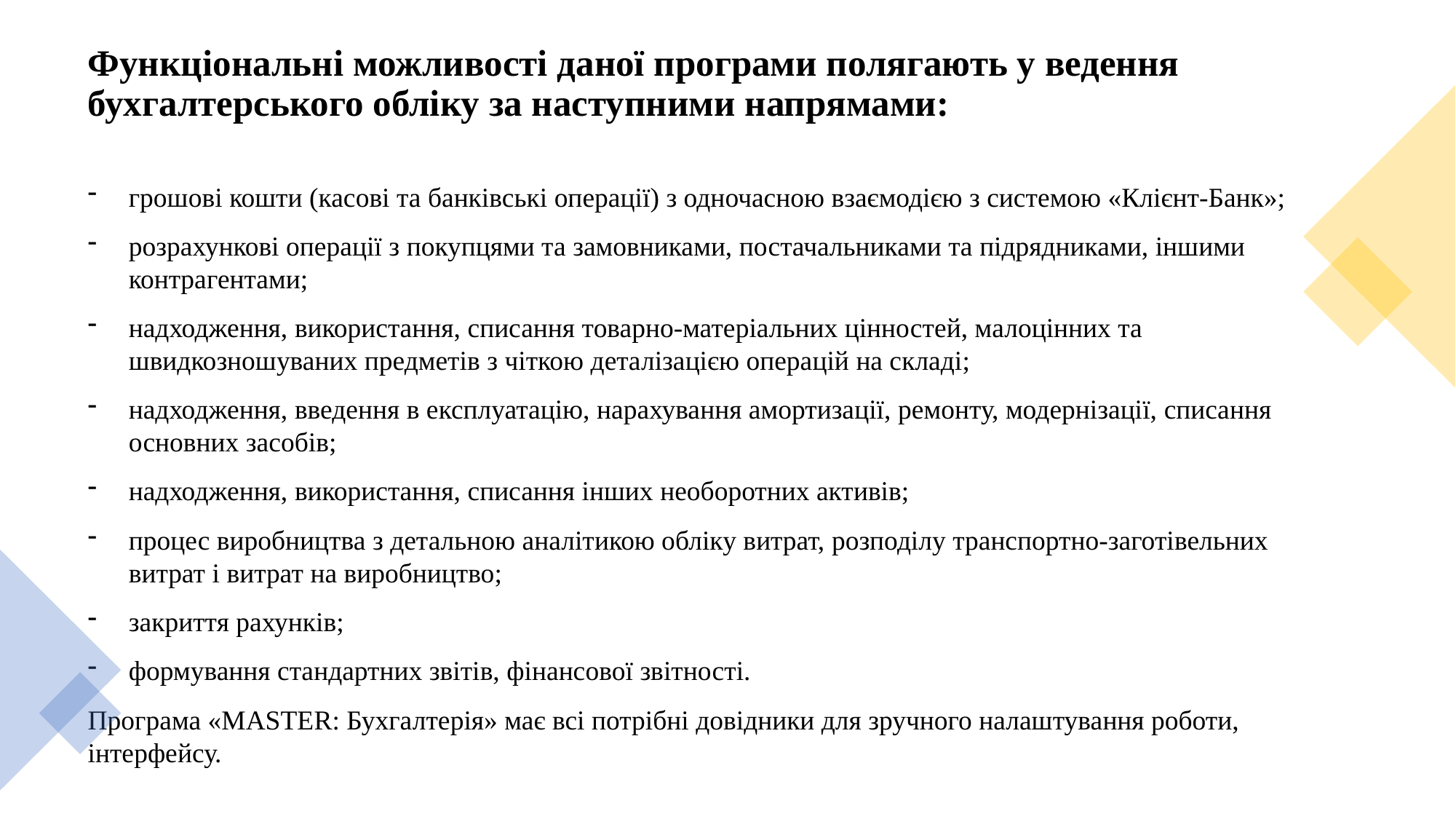

# Функціональні можливості даної програми полягають у ведення бухгалтерського обліку за наступними напрямами:

грошові кошти (касові та банківські операції) з одночасною взаємодією з системою «Клієнт-Банк»;
розрахункові операції з покупцями та замовниками, постачальниками та підрядниками, іншими контрагентами;
надходження, використання, списання товарно-матеріальних цінностей, малоцінних та швидкозношуваних предметів з чіткою деталізацією операцій на складі;
надходження, введення в експлуатацію, нарахування амортизації, ремонту, модернізації, списання основних засобів;
надходження, використання, списання інших необоротних активів;
процес виробництва з детальною аналітикою обліку витрат, розподілу транспортно-заготівельних витрат і витрат на виробництво;
закриття рахунків;
формування стандартних звітів, фінансової звітності.
Програма «MASTER: Бухгалтерія» має всі потрібні довідники для зручного налаштування роботи, інтерфейсу.